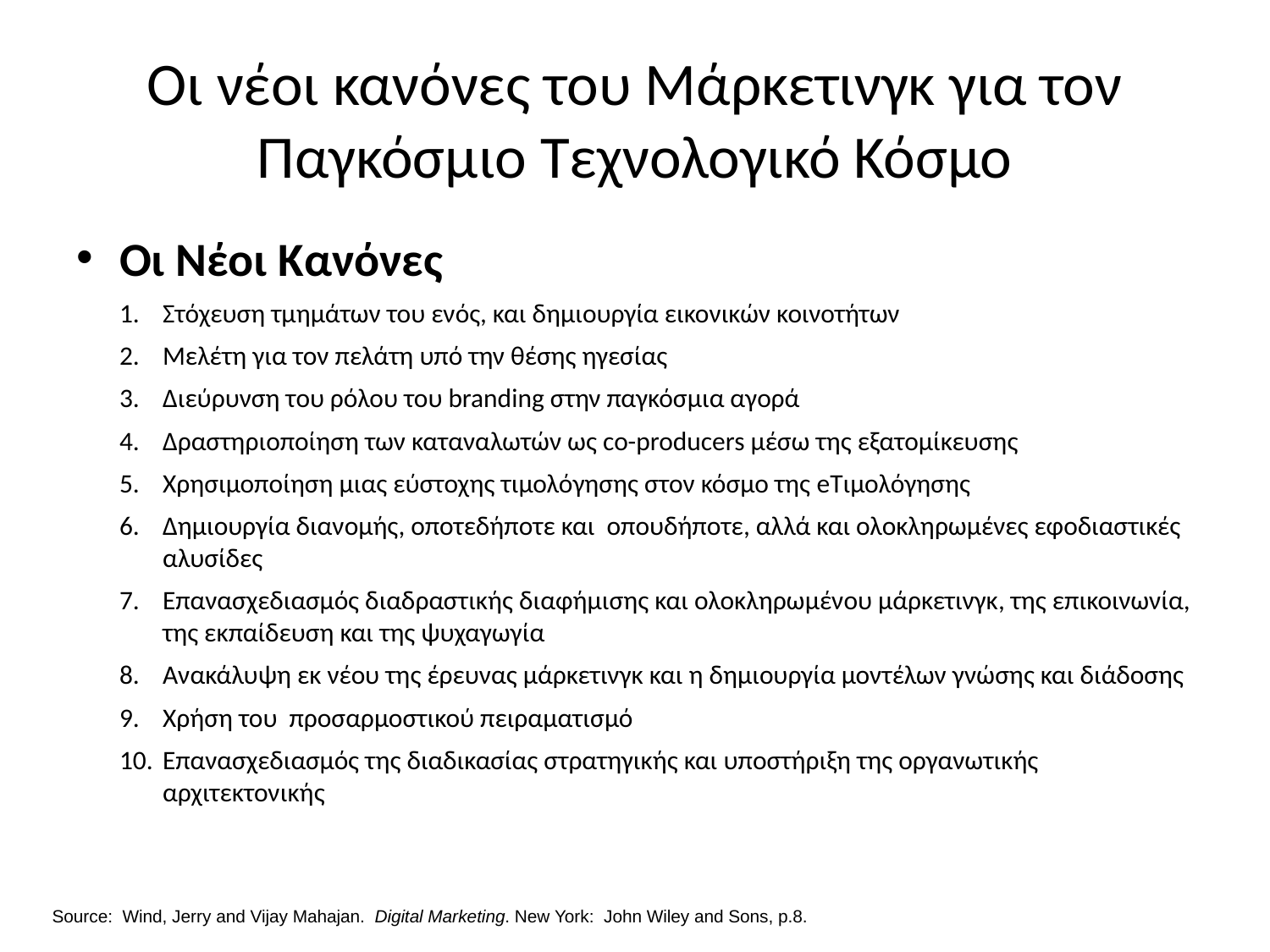

# Οι νέοι κανόνες του Μάρκετινγκ για τον Παγκόσμιο Τεχνολογικό Κόσμο
Οι Νέοι Κανόνες
Στόχευση τμημάτων του ενός, και δημιουργία εικονικών κοινοτήτων
Μελέτη για τον πελάτη υπό την θέσης ηγεσίας
Διεύρυνση του ρόλου του branding στην παγκόσμια αγορά
Δραστηριοποίηση των καταναλωτών ως co-producers μέσω της εξατομίκευσης
Χρησιμοποίηση μιας εύστοχης τιμολόγησης στον κόσμο της eΤιμολόγησης
Δημιουργία διανομής, οποτεδήποτε και  οπουδήποτε, αλλά και ολοκληρωμένες εφοδιαστικές αλυσίδες
Επανασχεδιασμός διαδραστικής διαφήμισης και ολοκληρωμένου μάρκετινγκ, της επικοινωνία, της εκπαίδευση και της ψυχαγωγία
Ανακάλυψη εκ νέου της έρευνας μάρκετινγκ και η δημιουργία μοντέλων γνώσης και διάδοσης
Χρήση του  προσαρμοστικού πειραματισμό
Επανασχεδιασμός της διαδικασίας στρατηγικής και υποστήριξη της οργανωτικής αρχιτεκτονικής
Source:  Wind, Jerry and Vijay Mahajan.  Digital Marketing. New York:  John Wiley and Sons, p.8.